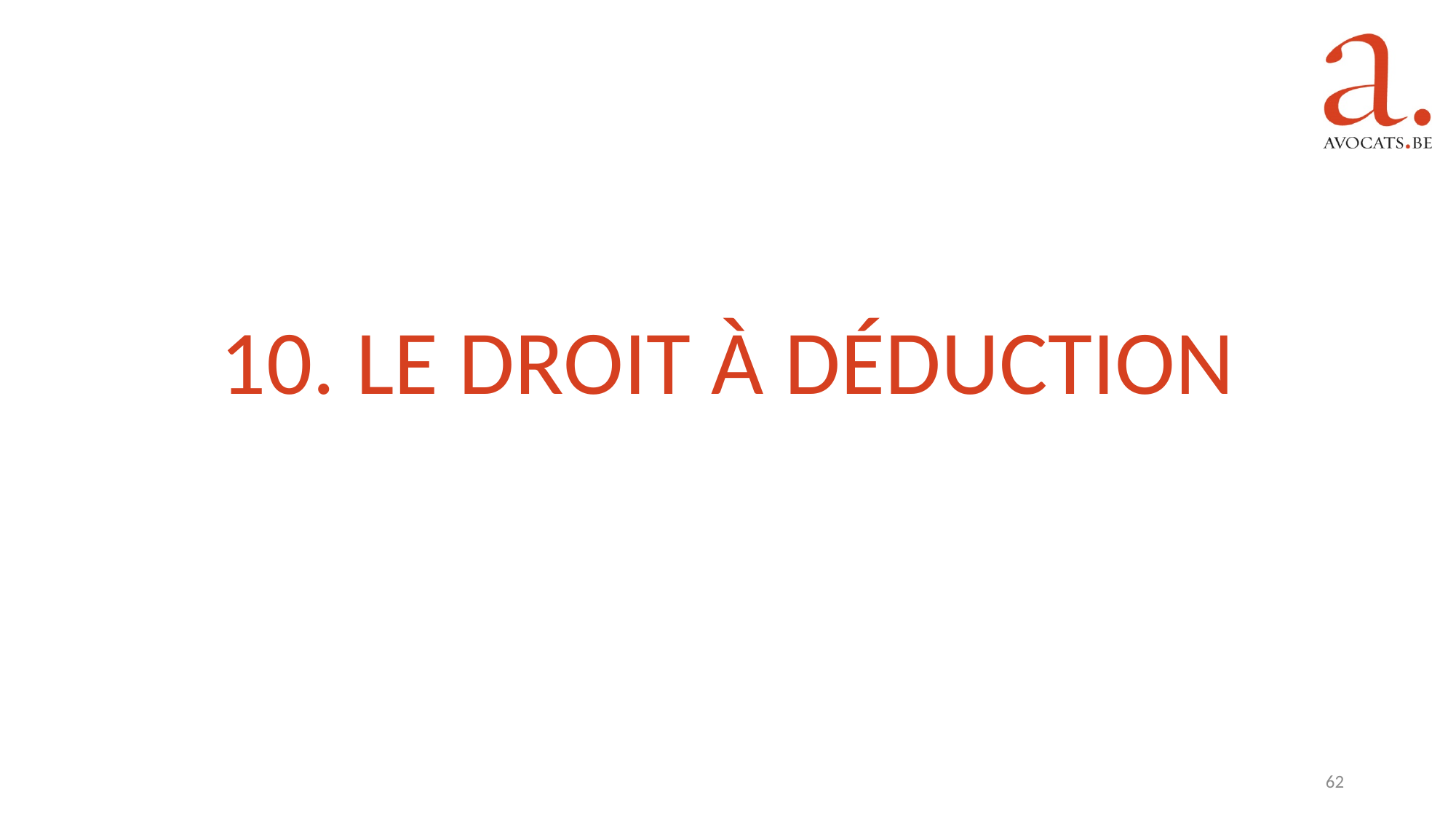

# 10. Le droit à déduction
62